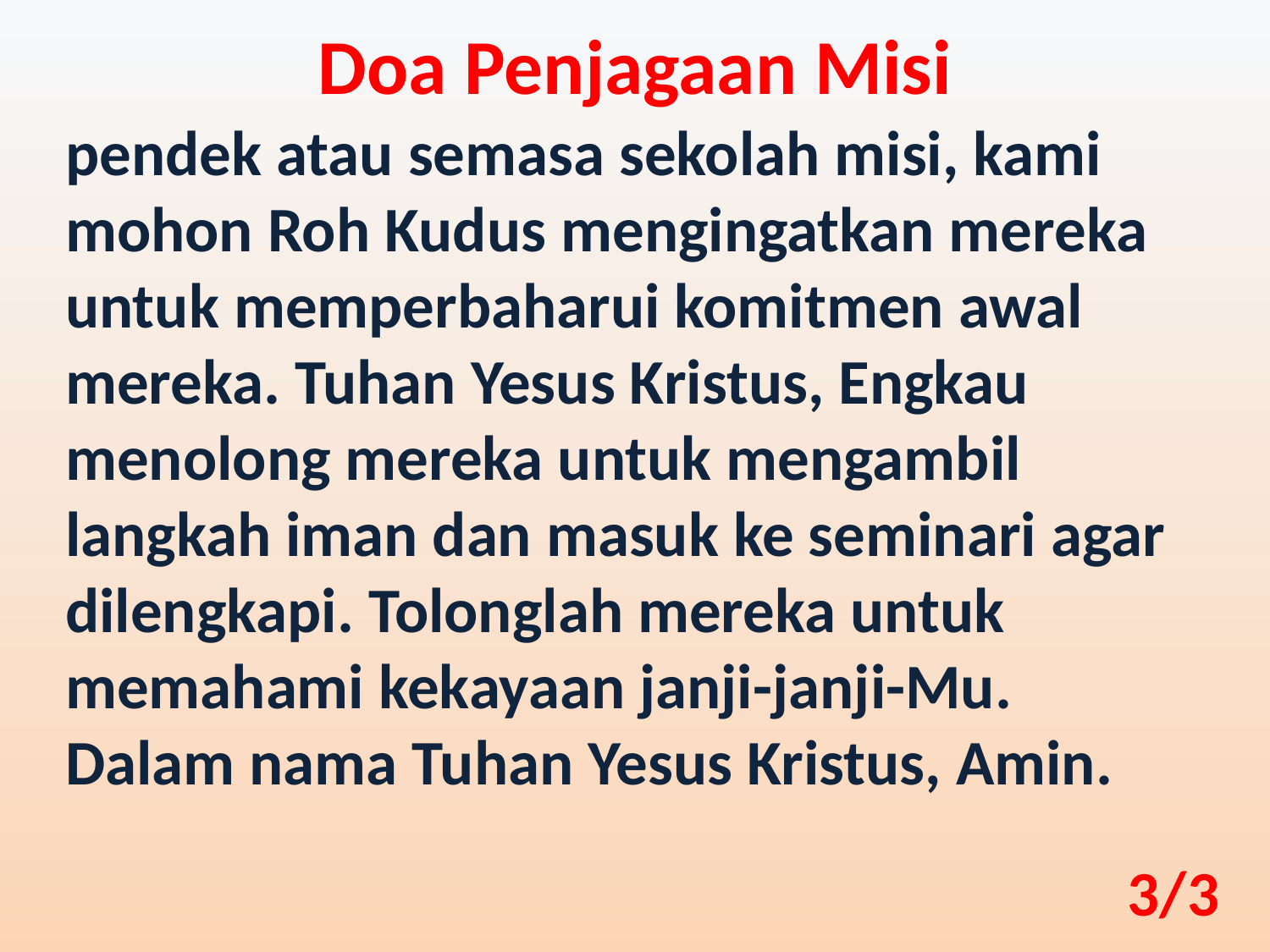

Doa Penjagaan Misi
pendek atau semasa sekolah misi, kami mohon Roh Kudus mengingatkan mereka untuk memperbaharui komitmen awal mereka. Tuhan Yesus Kristus, Engkau menolong mereka untuk mengambil langkah iman dan masuk ke seminari agar dilengkapi. Tolonglah mereka untuk memahami kekayaan janji-janji-Mu. Dalam nama Tuhan Yesus Kristus, Amin.
3/3